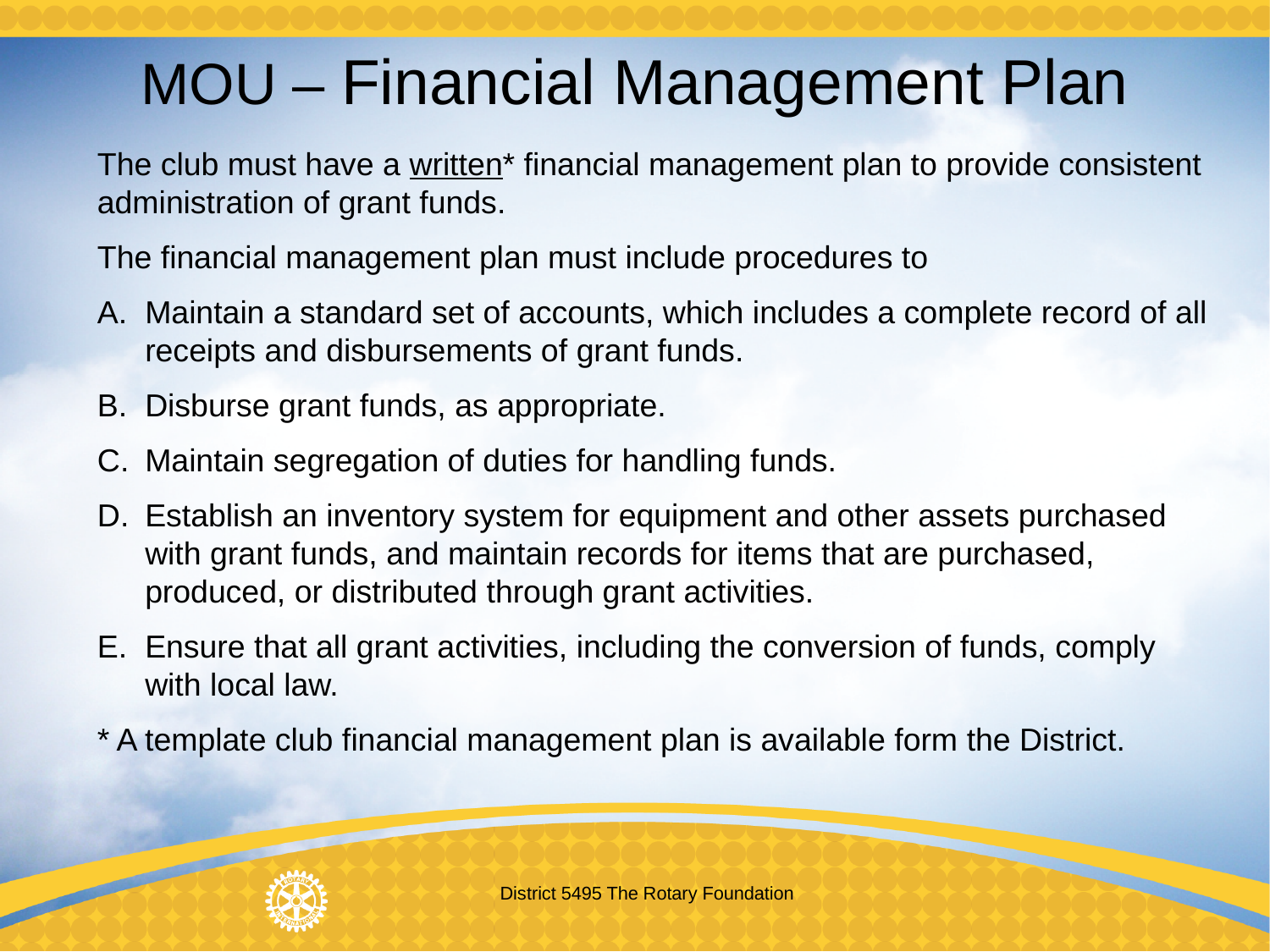

# MOU – Financial Management Plan
The club must have a written* financial management plan to provide consistent administration of grant funds.
The financial management plan must include procedures to
Maintain a standard set of accounts, which includes a complete record of all receipts and disbursements of grant funds.
Disburse grant funds, as appropriate.
Maintain segregation of duties for handling funds.
Establish an inventory system for equipment and other assets purchased with grant funds, and maintain records for items that are purchased, produced, or distributed through grant activities.
Ensure that all grant activities, including the conversion of funds, comply with local law.
* A template club financial management plan is available form the District.